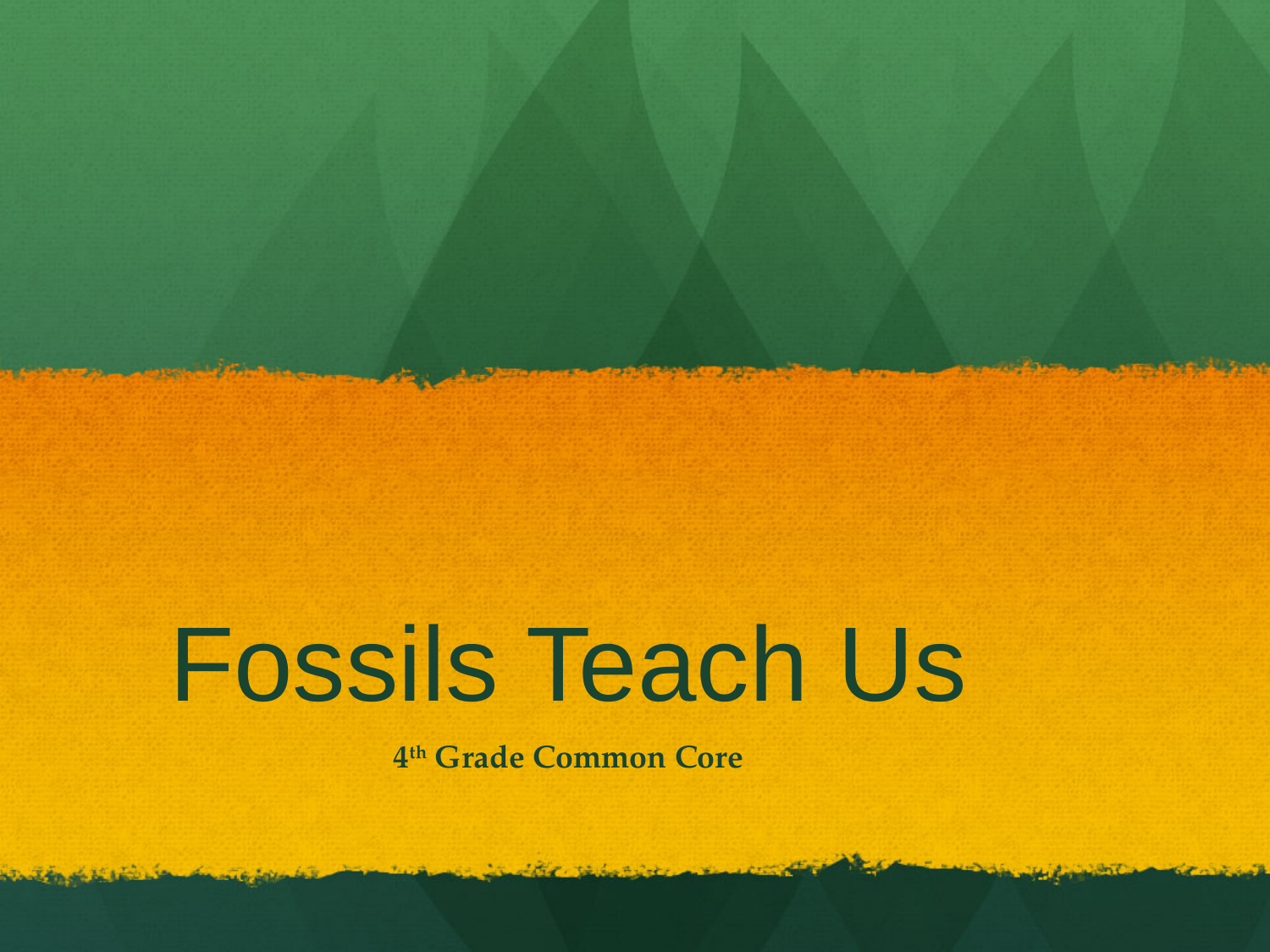

# Fossils Teach Us
4th Grade Common Core